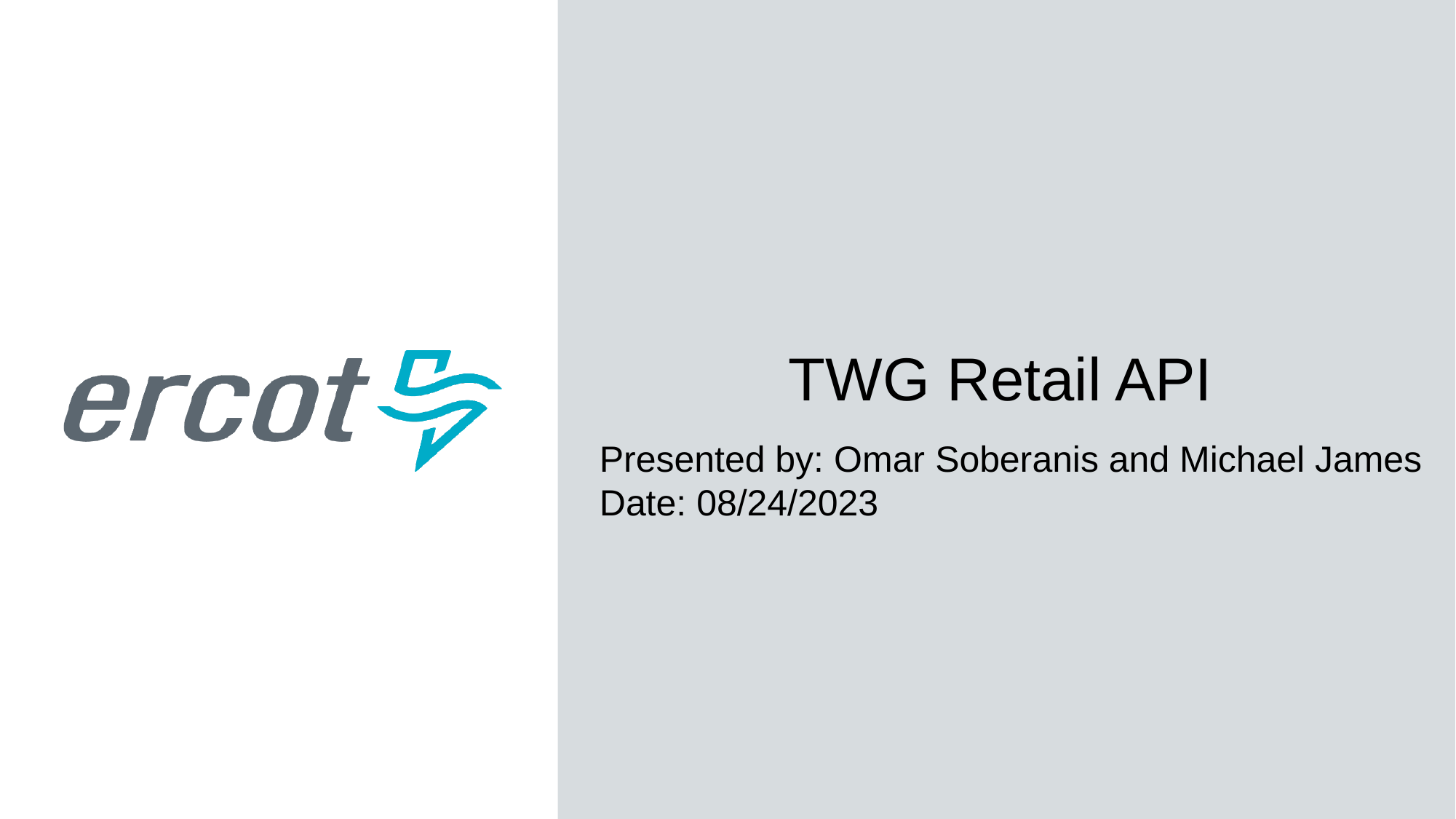

# TWG Retail API
Presented by: Omar Soberanis and Michael James
Date: 08/24/2023